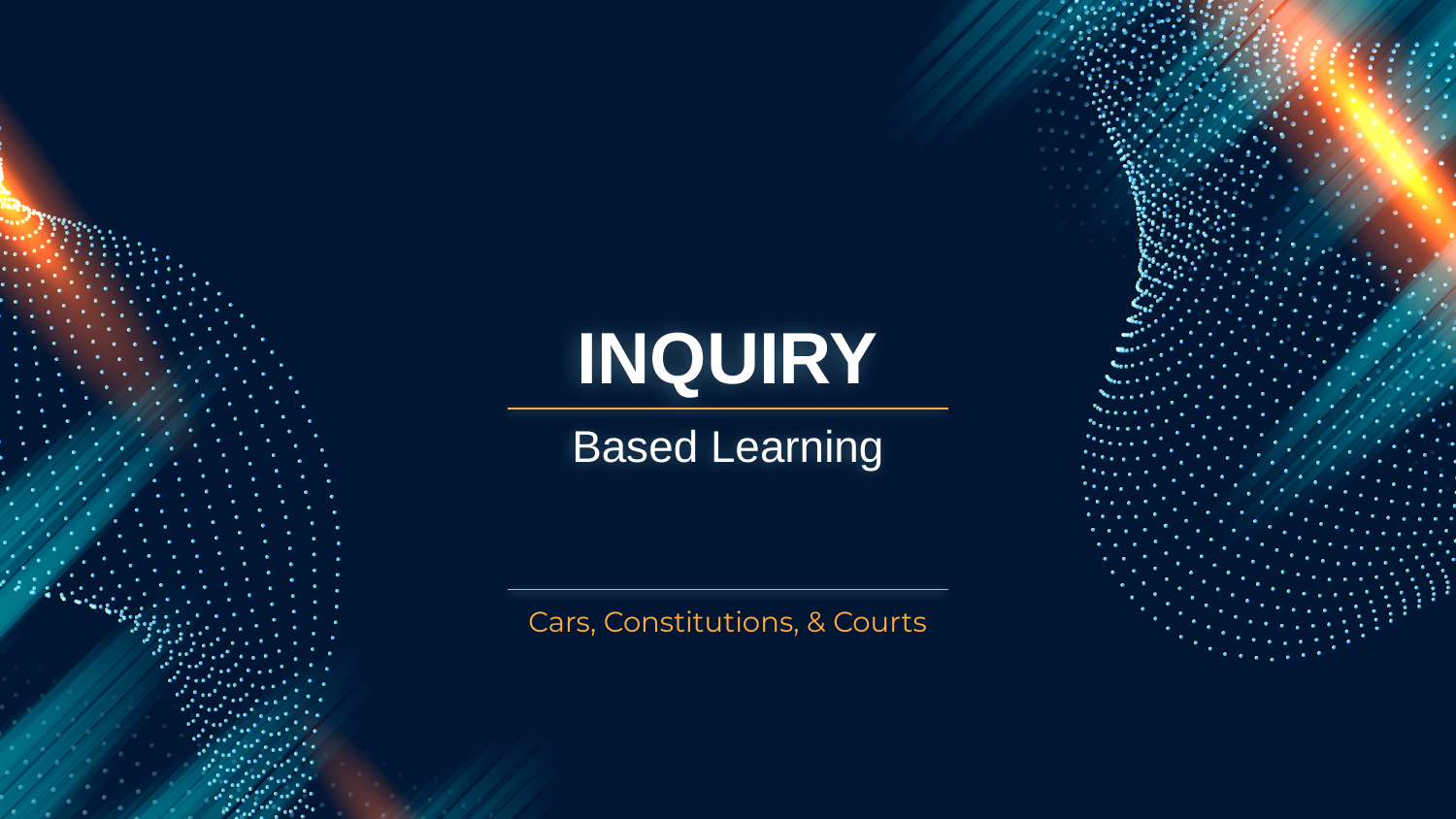

# INQUIRY
Based Learning

Cars, Constitutions, & Courts